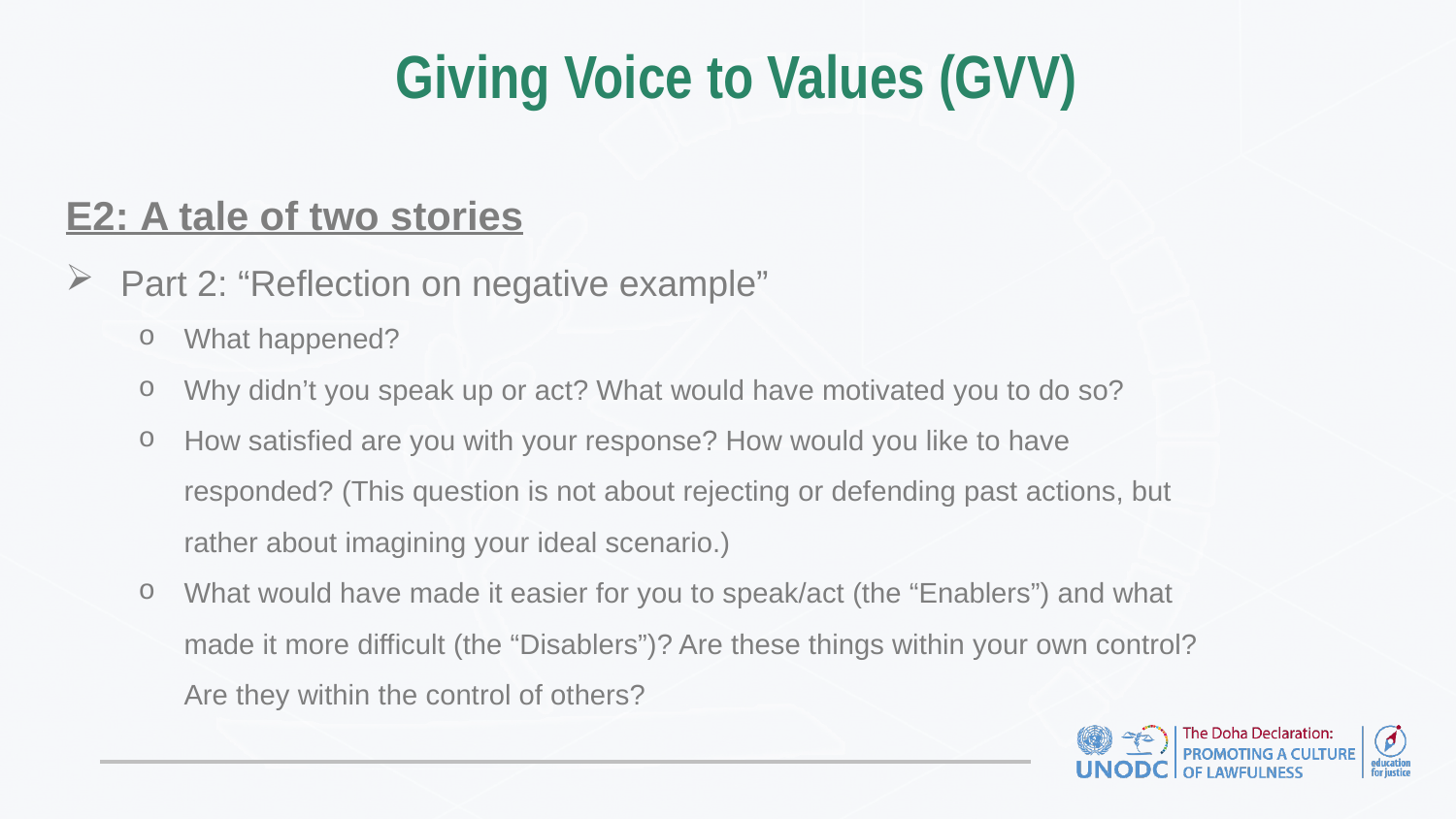

# Giving Voice to Values (GVV)
E2: A tale of two stories
Part 2: “Reflection on negative example”
What happened?
Why didn’t you speak up or act? What would have motivated you to do so?
How satisfied are you with your response? How would you like to have responded? (This question is not about rejecting or defending past actions, but rather about imagining your ideal scenario.)
What would have made it easier for you to speak/act (the “Enablers”) and what made it more difficult (the “Disablers”)? Are these things within your own control? Are they within the control of others?